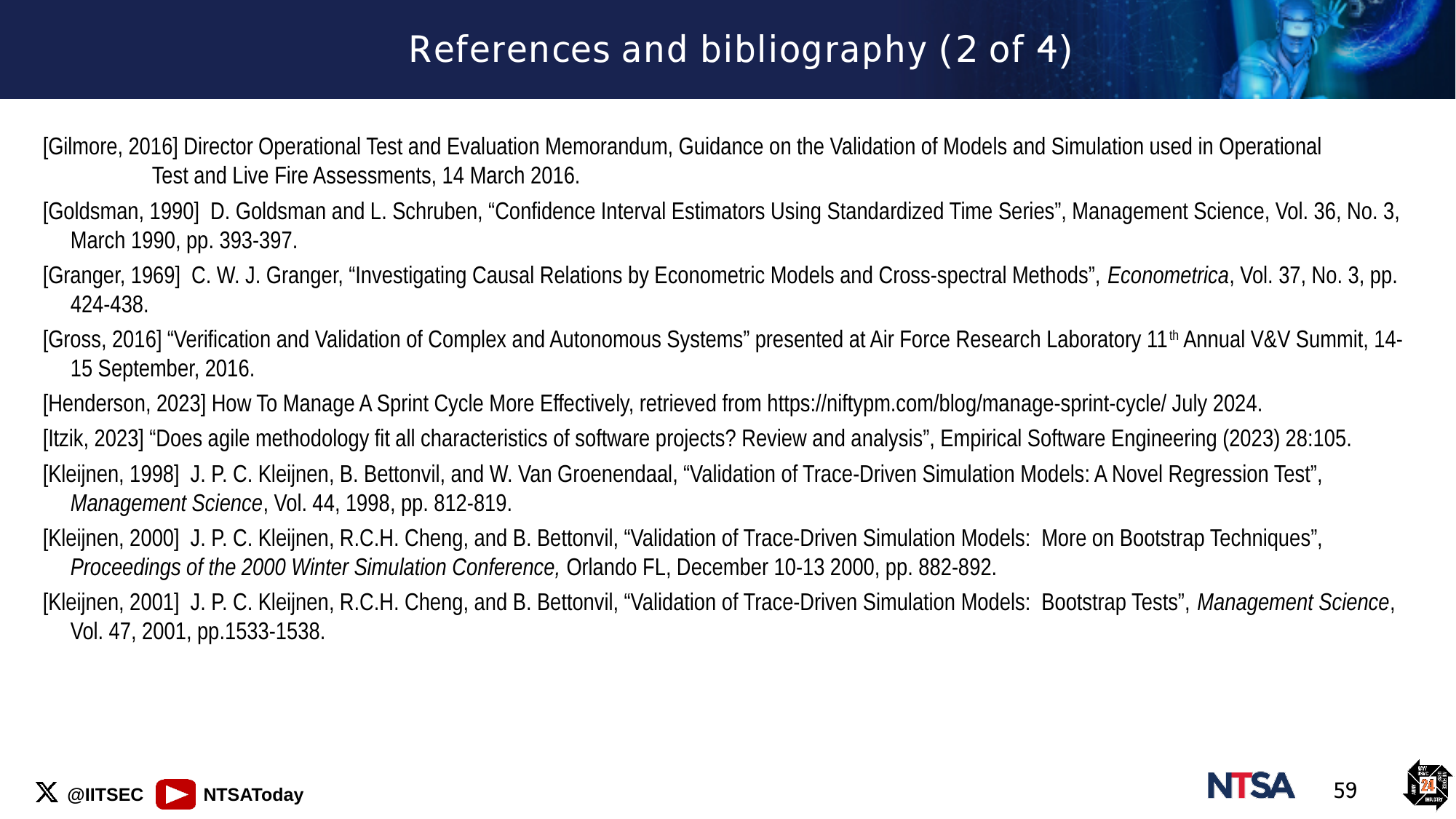

# References and bibliography (2 of 4)
[Gilmore, 2016] Director Operational Test and Evaluation Memorandum, Guidance on the Validation of Models and Simulation used in Operational
	Test and Live Fire Assessments, 14 March 2016.
[Goldsman, 1990]  D. Goldsman and L. Schruben, “Confidence Interval Estimators Using Standardized Time Series”, Management Science, Vol. 36, No. 3, March 1990, pp. 393-397.
[Granger, 1969]  C. W. J. Granger, “Investigating Causal Relations by Econometric Models and Cross-spectral Methods”, Econometrica, Vol. 37, No. 3, pp. 424-438.
[Gross, 2016] “Verification and Validation of Complex and Autonomous Systems” presented at Air Force Research Laboratory 11th Annual V&V Summit, 14-15 September, 2016.
[Henderson, 2023] How To Manage A Sprint Cycle More Effectively, retrieved from https://niftypm.com/blog/manage-sprint-cycle/ July 2024.
[Itzik, 2023] “Does agile methodology fit all characteristics of software projects? Review and analysis”, Empirical Software Engineering (2023) 28:105.
[Kleijnen, 1998]  J. P. C. Kleijnen, B. Bettonvil, and W. Van Groenendaal, “Validation of Trace-Driven Simulation Models: A Novel Regression Test”, Management Science, Vol. 44, 1998, pp. 812-819.
[Kleijnen, 2000]  J. P. C. Kleijnen, R.C.H. Cheng, and B. Bettonvil, “Validation of Trace-Driven Simulation Models:  More on Bootstrap Techniques”, Proceedings of the 2000 Winter Simulation Conference, Orlando FL, December 10-13 2000, pp. 882-892.
[Kleijnen, 2001]  J. P. C. Kleijnen, R.C.H. Cheng, and B. Bettonvil, “Validation of Trace-Driven Simulation Models:  Bootstrap Tests”, Management Science, Vol. 47, 2001, pp.1533-1538.

59